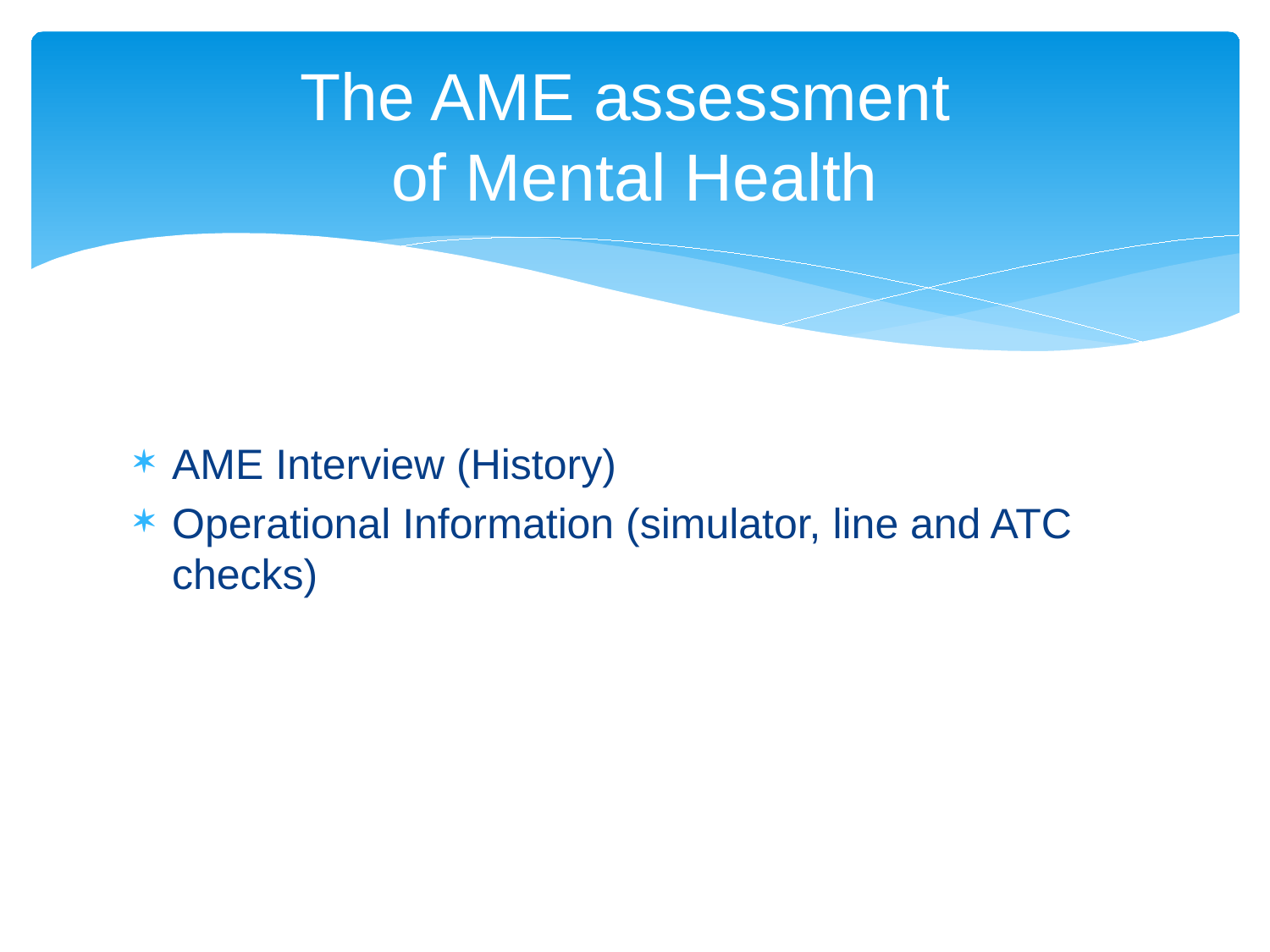

# The AME assessment of Mental Health

AME Interview (History)
Operational Information (simulator, line and ATC checks)